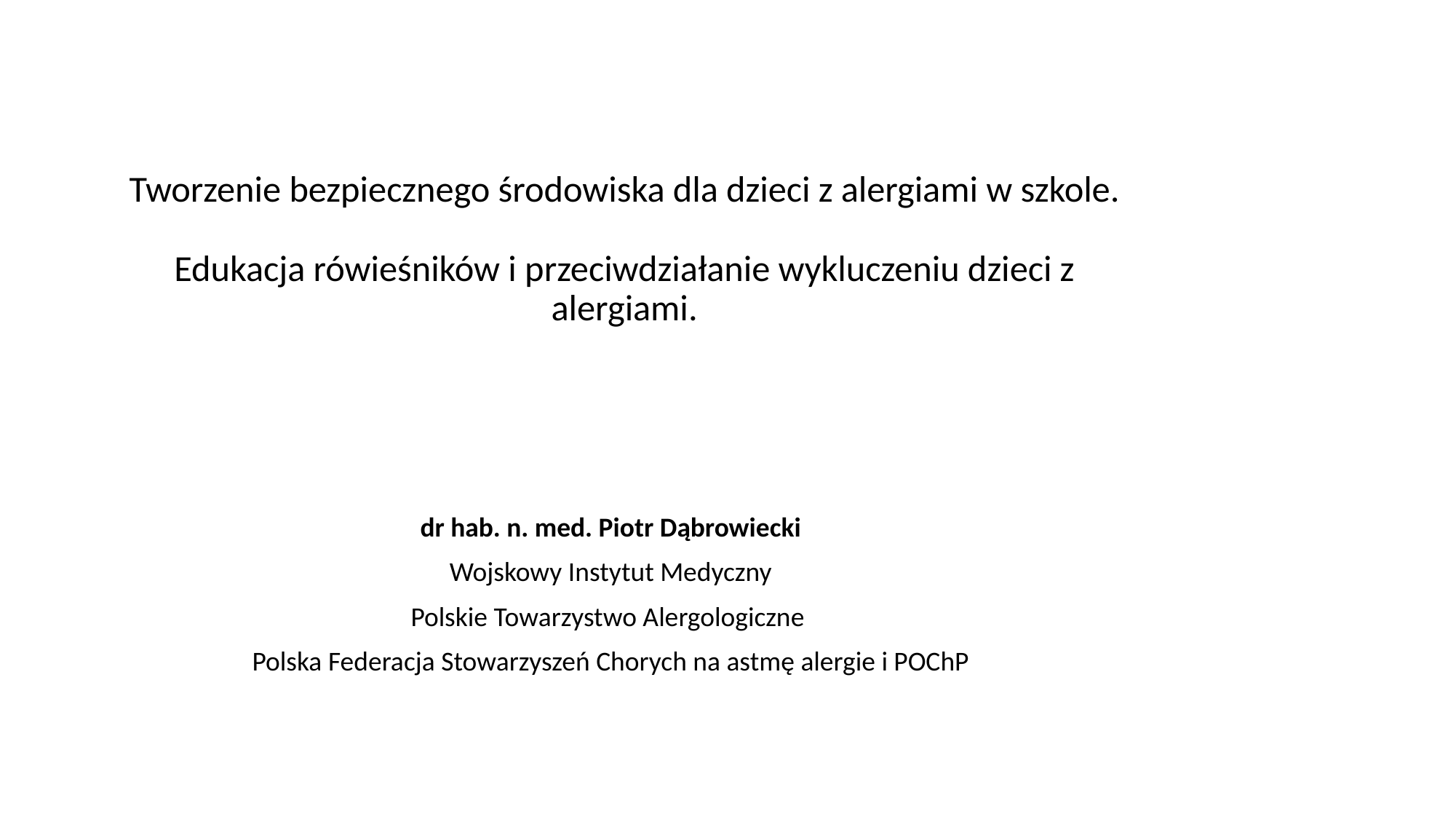

# Tworzenie bezpiecznego środowiska dla dzieci z alergiami w szkole. Edukacja rówieśników i przeciwdziałanie wykluczeniu dzieci z alergiami.
dr hab. n. med. Piotr Dąbrowiecki
Wojskowy Instytut Medyczny
Polskie Towarzystwo Alergologiczne
Polska Federacja Stowarzyszeń Chorych na astmę alergie i POChP